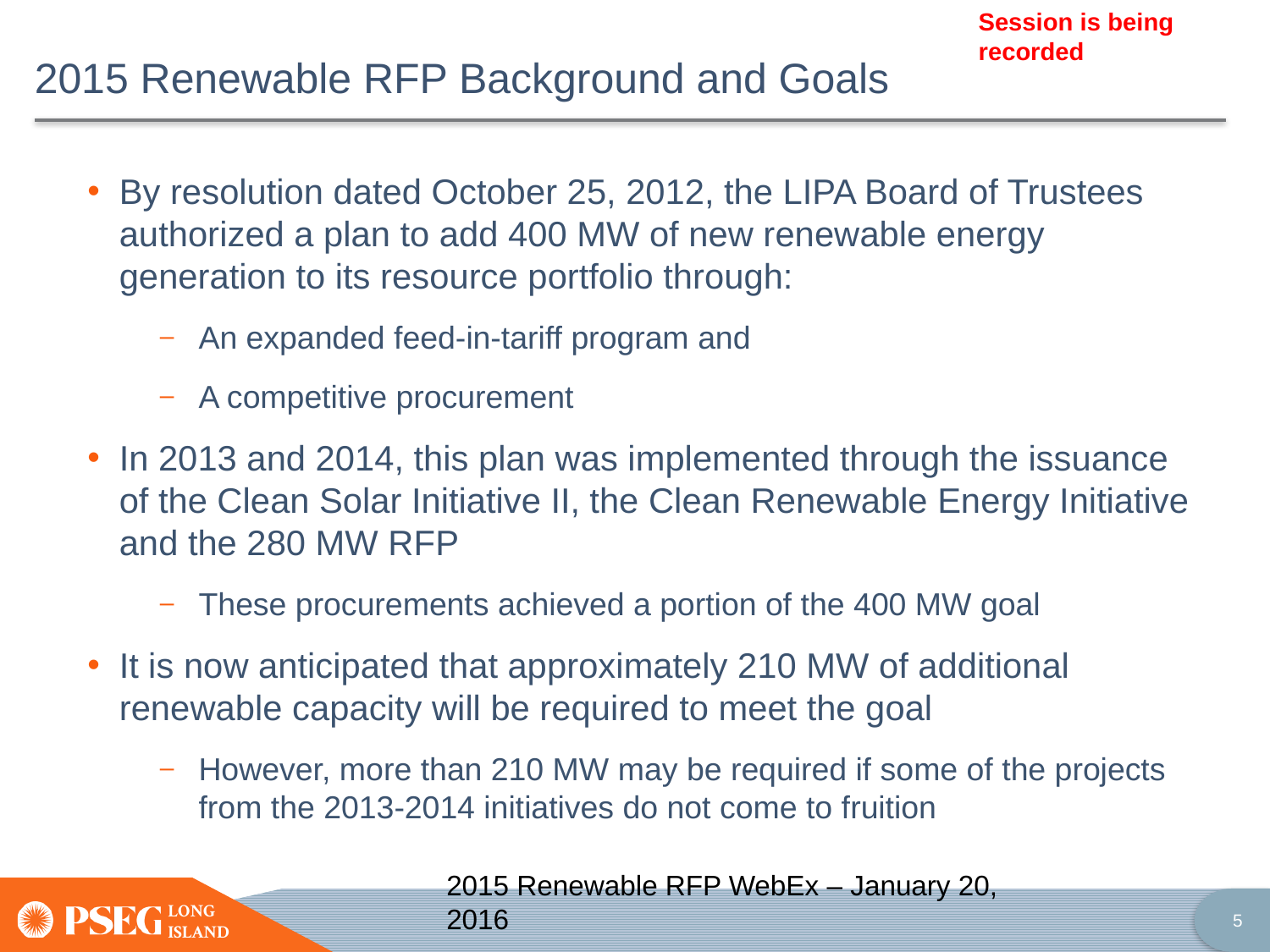

# 2015 Renewable RFP Background and Goals
By resolution dated October 25, 2012, the LIPA Board of Trustees authorized a plan to add 400 MW of new renewable energy generation to its resource portfolio through:
An expanded feed-in-tariff program and
A competitive procurement
In 2013 and 2014, this plan was implemented through the issuance of the Clean Solar Initiative II, the Clean Renewable Energy Initiative and the 280 MW RFP
These procurements achieved a portion of the 400 MW goal
It is now anticipated that approximately 210 MW of additional renewable capacity will be required to meet the goal
However, more than 210 MW may be required if some of the projects from the 2013-2014 initiatives do not come to fruition
2015 Renewable RFP WebEx – January 20, 2016